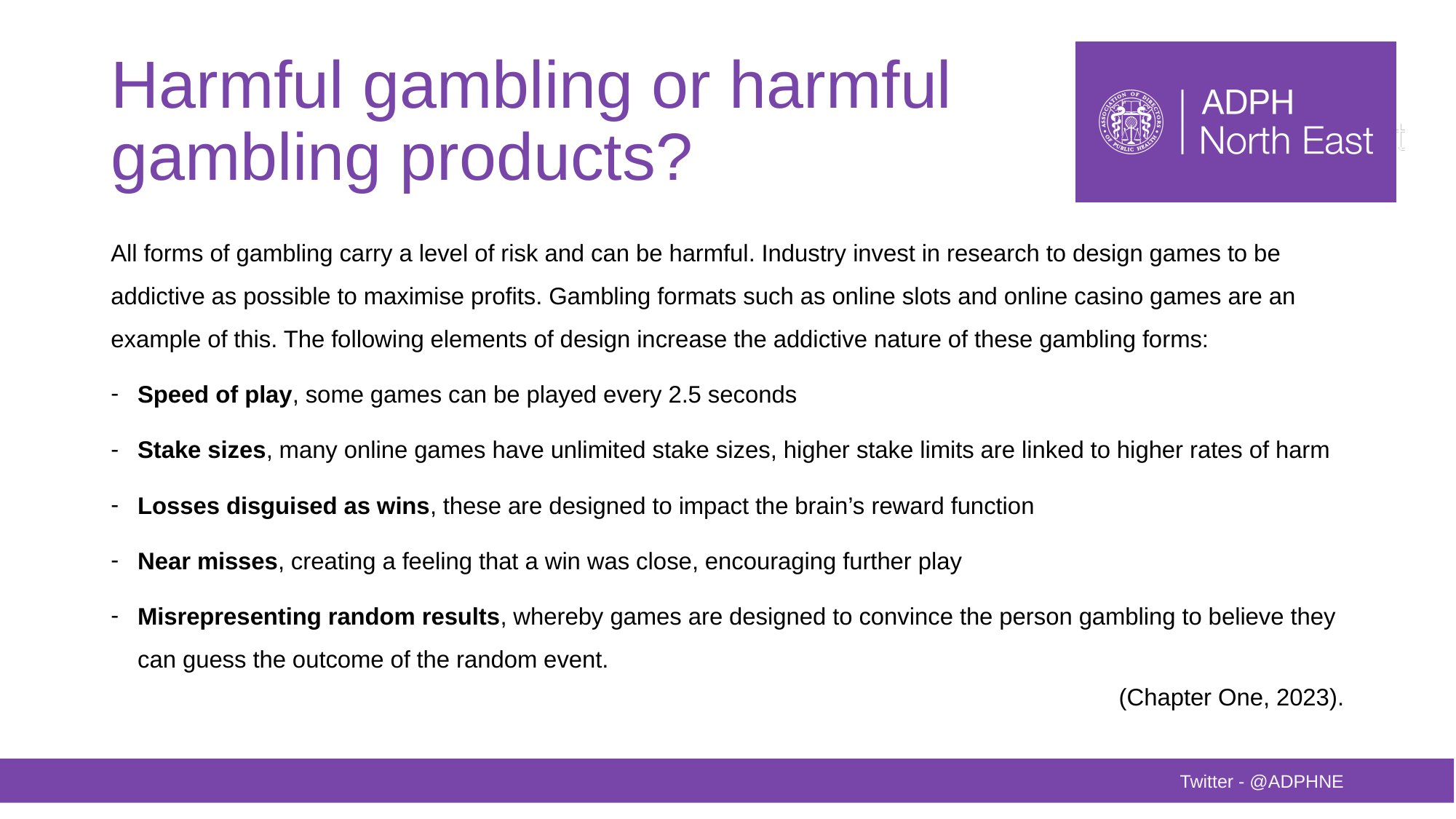

# Harmful gambling or harmful gambling products?
All forms of gambling carry a level of risk and can be harmful. Industry invest in research to design games to be addictive as possible to maximise profits. Gambling formats such as online slots and online casino games are an example of this. The following elements of design increase the addictive nature of these gambling forms:
Speed of play, some games can be played every 2.5 seconds
Stake sizes, many online games have unlimited stake sizes, higher stake limits are linked to higher rates of harm
Losses disguised as wins, these are designed to impact the brain’s reward function
Near misses, creating a feeling that a win was close, encouraging further play
Misrepresenting random results, whereby games are designed to convince the person gambling to believe they can guess the outcome of the random event.
(Chapter One, 2023).
Twitter - @ADPHNE